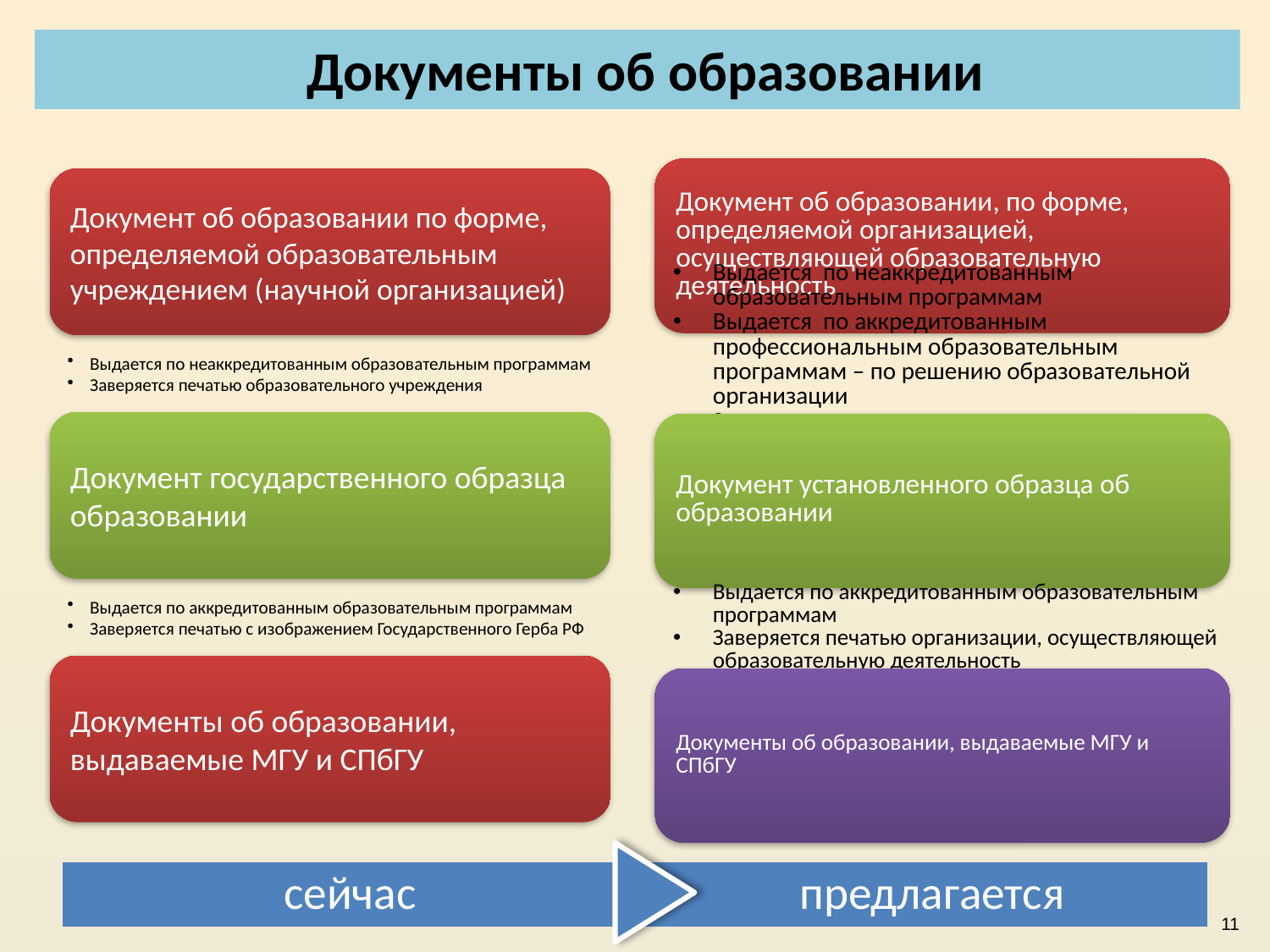

Документы об образовании
Документ установленного образца об образовании
Выдается  по неаккредитованным образовательным программам
Выдается  по аккредитованным профессиональным образовательным программам – по решению образовательной организации
Заверяется печатью организации, осуществляющей образовательную деятельность
Выдается по аккредитованным образовательным программам
Заверяется печатью организации, осуществляющей образовательную деятельность
Документы об образовании, выдаваемые МГУ и СПбГУ
Документ об образовании по форме, определяемой образовательным учреждением (научной организацией)
Выдается по неаккредитованным образовательным программам
Документ государственного образца образовании
Заверяется печатью образовательного учреждения
Выдается по аккредитованным образовательным программам
Заверяется печатью с изображением Государственного Герба РФ
Документы об образовании,  выдаваемые МГУ и СПбГУ

сейчас
предлагается
11